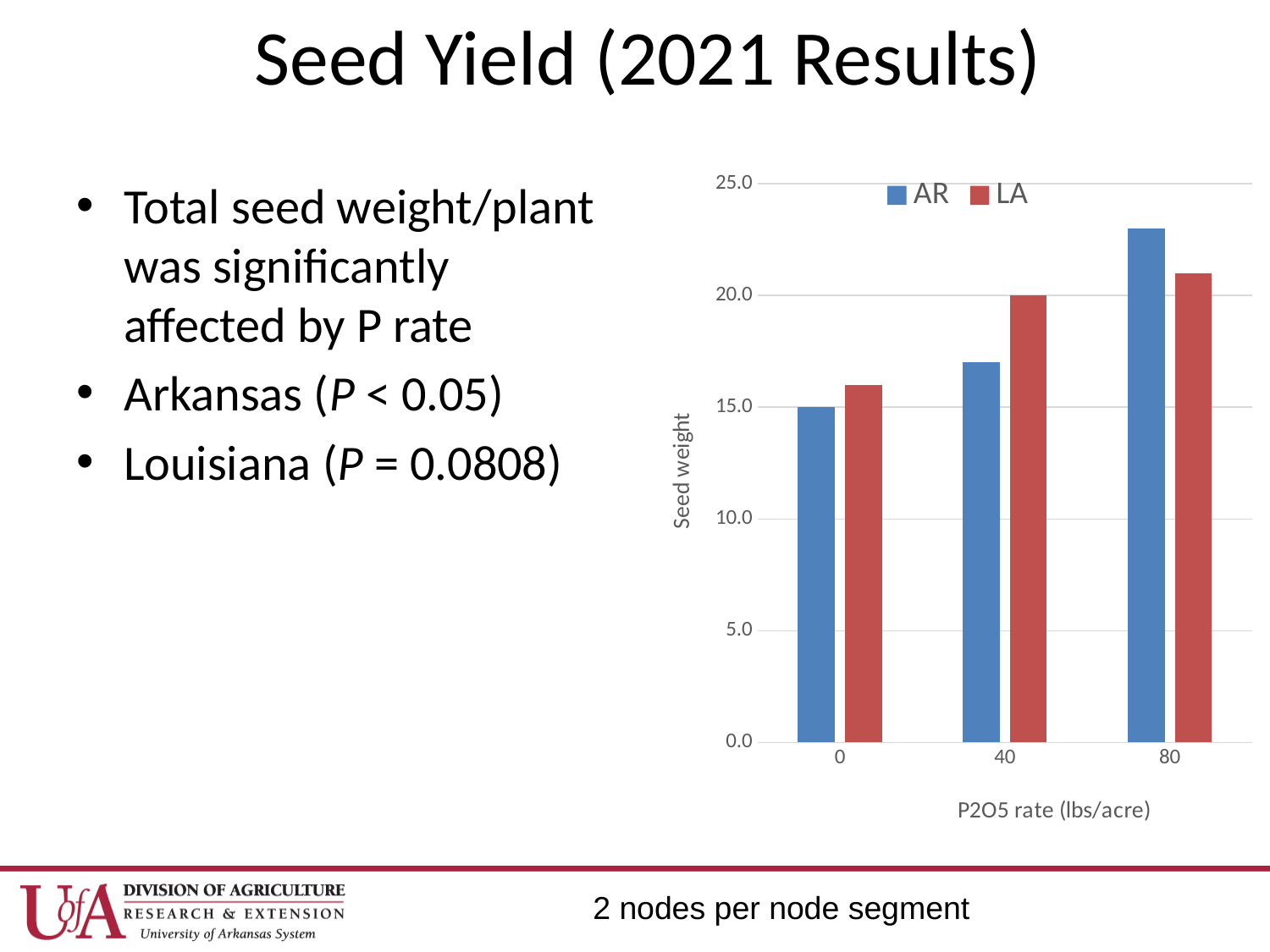

# Seed Yield (2021 Results)

### Chart

| Category | AR | LA |
|---|---|---|
| 0 | 15.0 | 16.0 |
| 40 | 17.0 | 20.0 |
| 80 | 23.0 | 21.0 |
Total seed weight/plant was significantly affected by P rate
Arkansas (P < 0.05)
Louisiana (P = 0.0808)
2 nodes per node segment